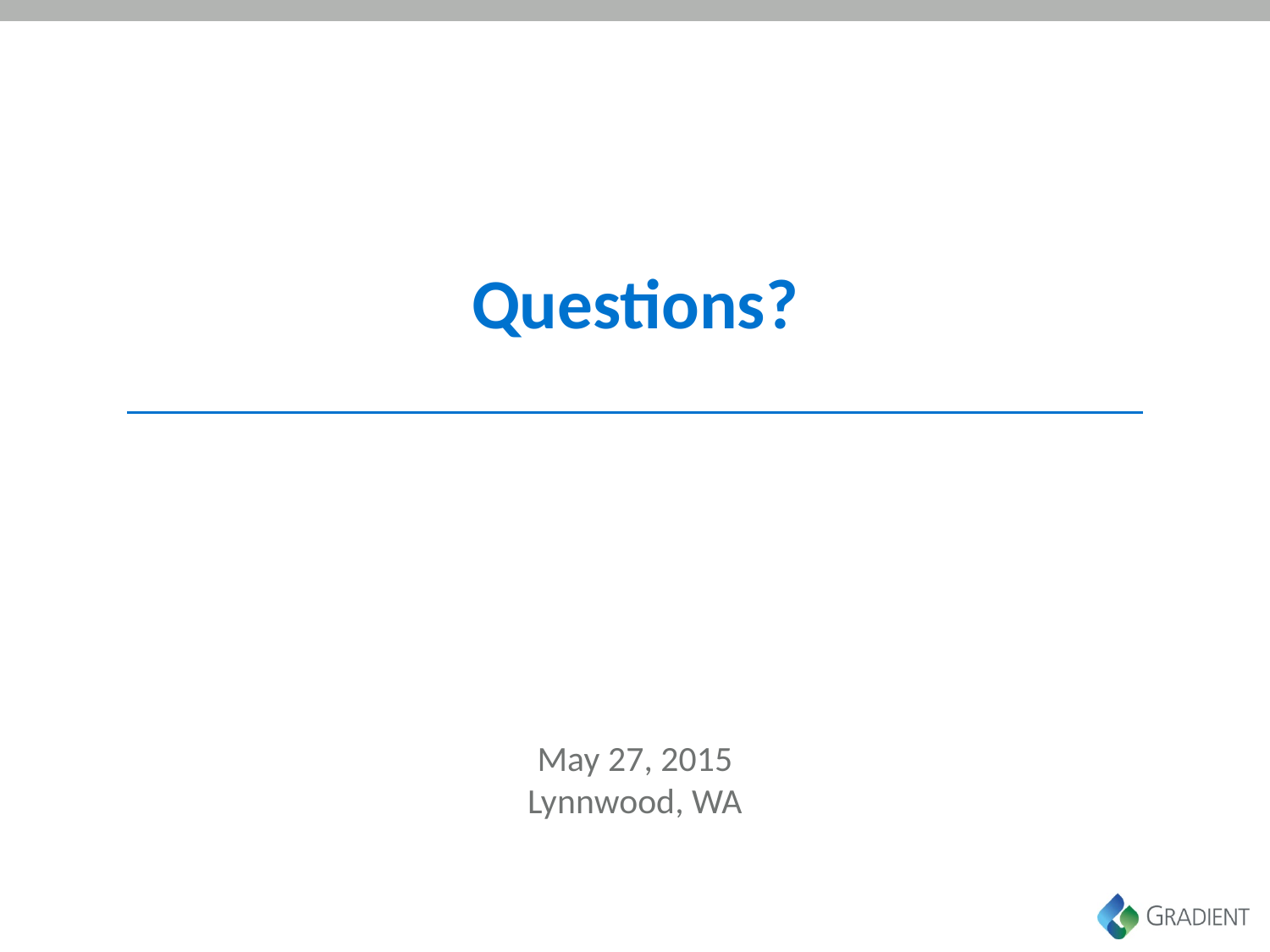

# Questions?
May 27, 2015
Lynnwood, WA